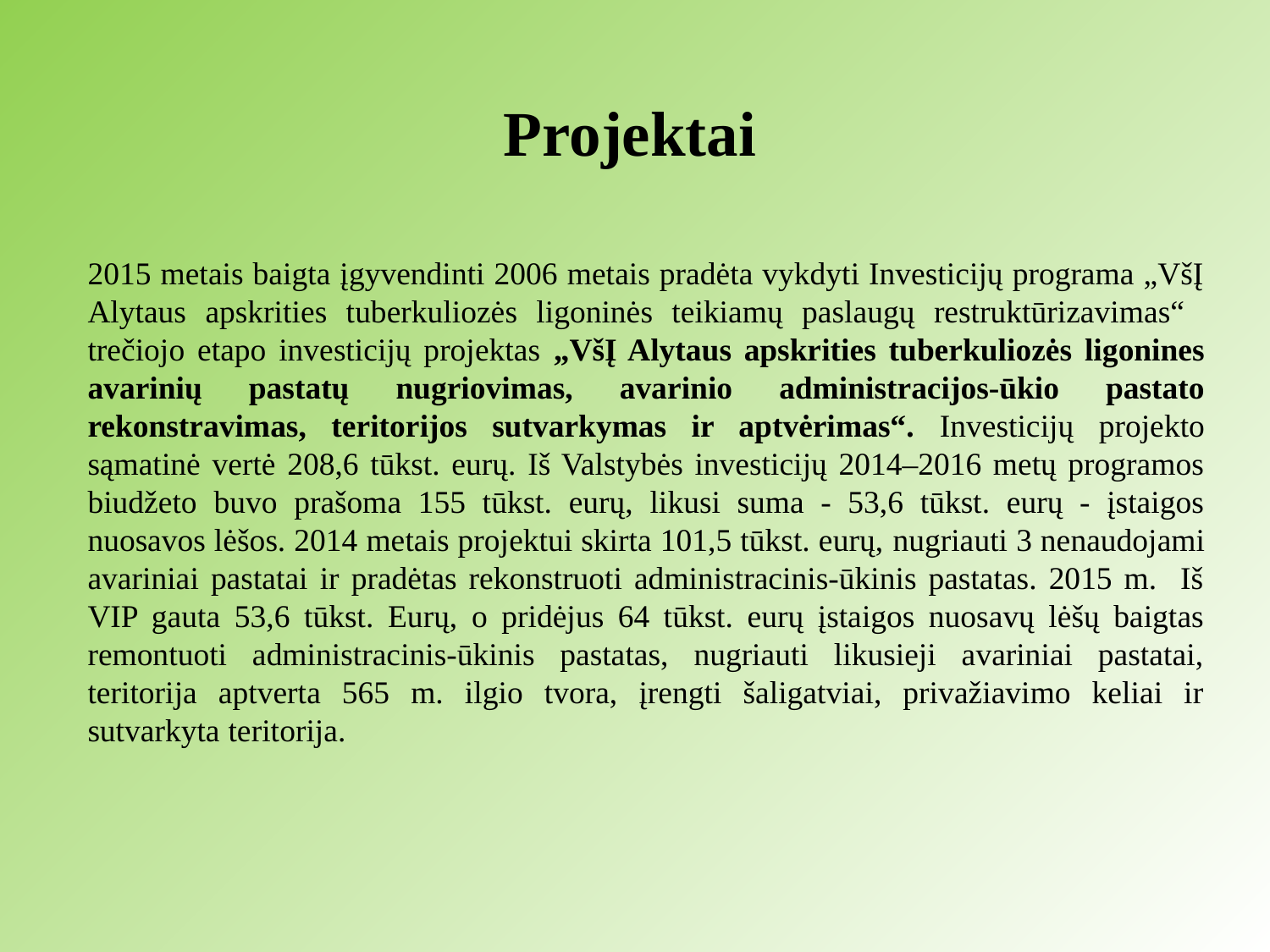

Projektai
# 2015 metais baigta įgyvendinti 2006 metais pradėta vykdyti Investicijų programa „VšĮ Alytaus apskrities tuberkuliozės ligoninės teikiamų paslaugų restruktūrizavimas“  trečiojo etapo investicijų projektas „VšĮ Alytaus apskrities tuberkuliozės ligonines avarinių pastatų nugriovimas, avarinio administracijos-ūkio pastato rekonstravimas, teritorijos sutvarkymas ir aptvėrimas“. Investicijų projekto sąmatinė vertė 208,6 tūkst. eurų. Iš Valstybės investicijų 2014–2016 metų programos biudžeto buvo prašoma 155 tūkst. eurų, likusi suma - 53,6 tūkst. eurų - įstaigos nuosavos lėšos. 2014 metais projektui skirta 101,5 tūkst. eurų, nugriauti 3 nenaudojami avariniai pastatai ir pradėtas rekonstruoti administracinis-ūkinis pastatas. 2015 m.  Iš VIP gauta 53,6 tūkst. Eurų, o pridėjus 64 tūkst. eurų įstaigos nuosavų lėšų baigtas remontuoti administracinis-ūkinis pastatas, nugriauti likusieji avariniai pastatai, teritorija aptverta 565 m. ilgio tvora, įrengti šaligatviai, privažiavimo keliai ir sutvarkyta teritorija.